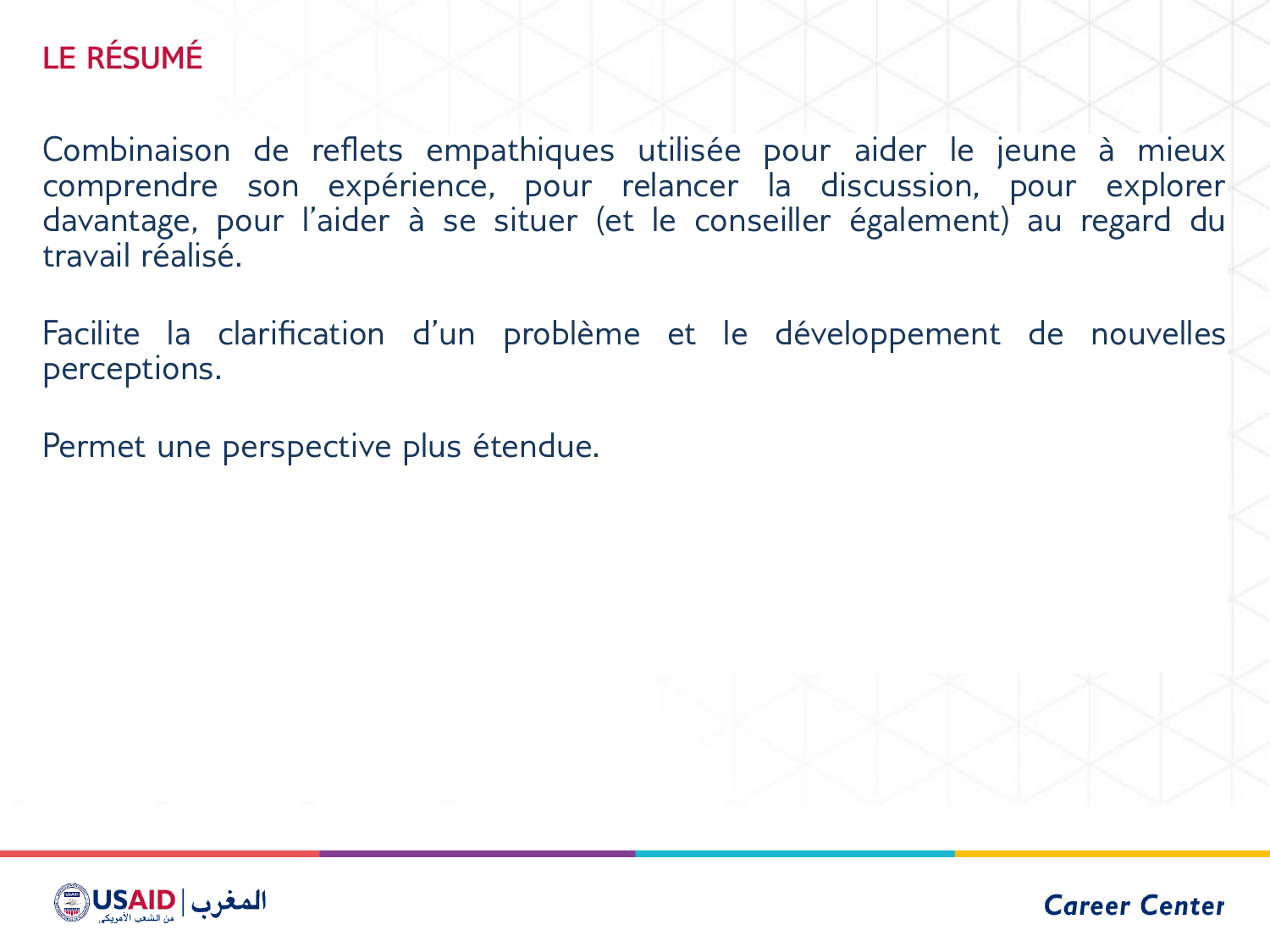

# LE RÉSUMÉ
Combinaison de reflets empathiques utilisée pour aider le jeune à mieux comprendre son expérience, pour relancer la discussion, pour explorer davantage, pour l’aider à se situer (et le conseiller également) au regard du travail réalisé.
Facilite la clarification d’un problème et le développement de nouvelles perceptions.
Permet une perspective plus étendue.